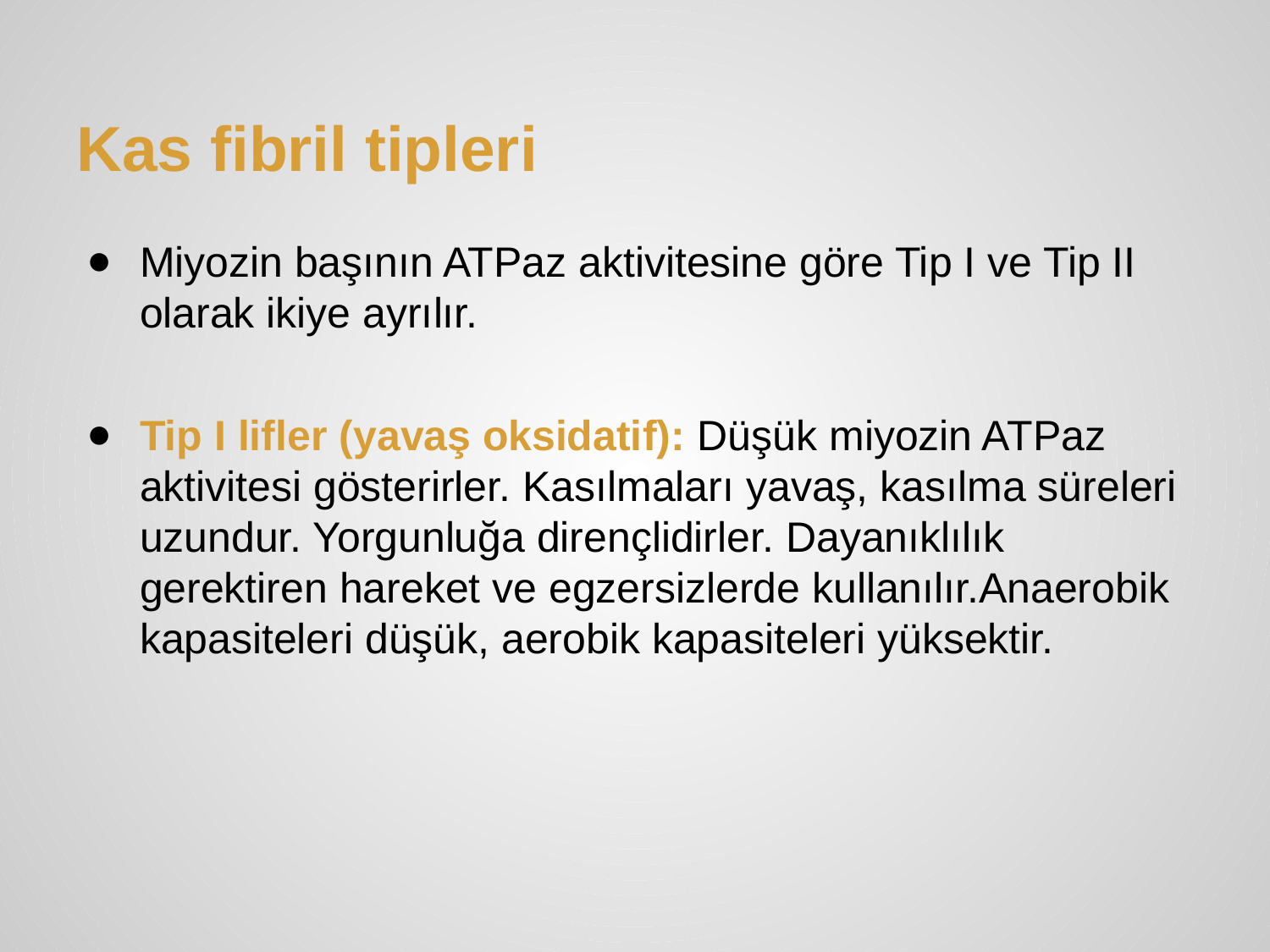

# Kas fibril tipleri
Miyozin başının ATPaz aktivitesine göre Tip I ve Tip II olarak ikiye ayrılır.

Tip I lifler (yavaş oksidatif): Düşük miyozin ATPaz aktivitesi gösterirler. Kasılmaları yavaş, kasılma süreleri uzundur. Yorgunluğa dirençlidirler. Dayanıklılık gerektiren hareket ve egzersizlerde kullanılır.Anaerobik kapasiteleri düşük, aerobik kapasiteleri yüksektir.